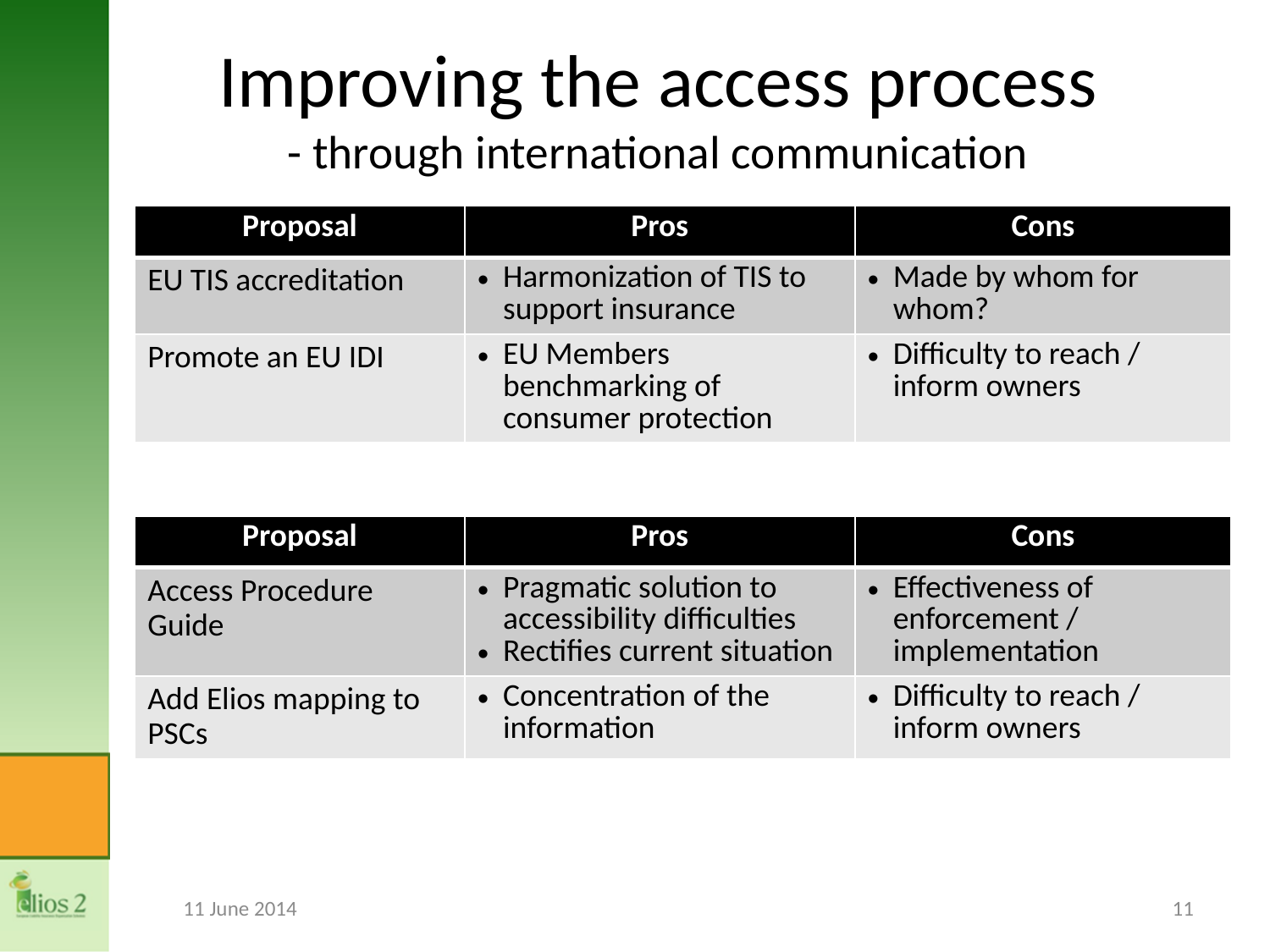

# Improving the access process - through international communication
| Proposal | Pros | Cons |
| --- | --- | --- |
| EU TIS accreditation | Harmonization of TIS to support insurance | Made by whom for whom? |
| Promote an EU IDI | EU Members benchmarking of consumer protection | Difficulty to reach / inform owners |
| Proposal | Pros | Cons |
| --- | --- | --- |
| Access Procedure Guide | Pragmatic solution to accessibility difficulties Rectifies current situation | Effectiveness of enforcement / implementation |
| Add Elios mapping to PSCs | Concentration of the information | Difficulty to reach / inform owners |
11 June 2014
11